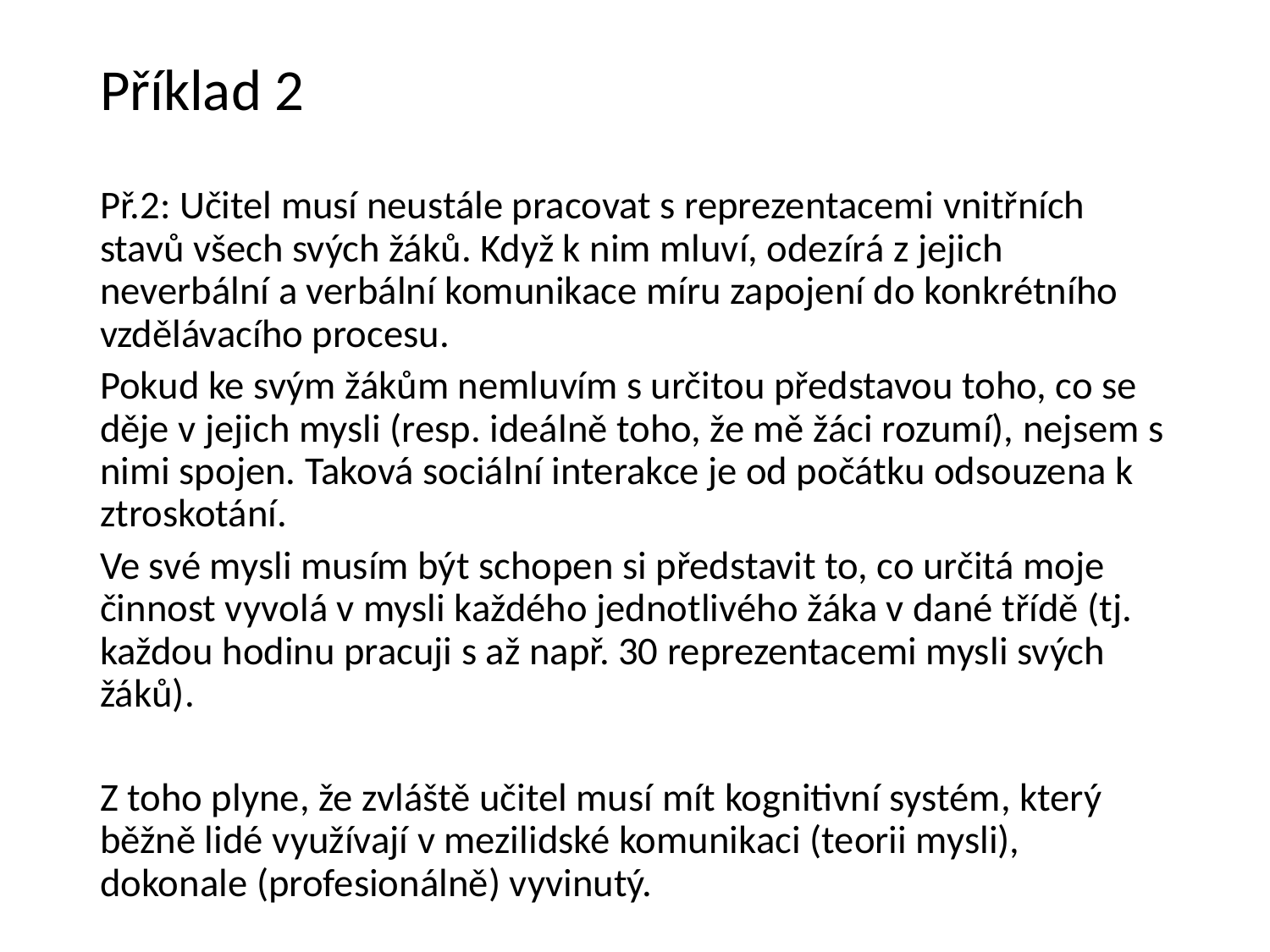

# Příklad 2
Př.2: Učitel musí neustále pracovat s reprezentacemi vnitřních stavů všech svých žáků. Když k nim mluví, odezírá z jejich neverbální a verbální komunikace míru zapojení do konkrétního vzdělávacího procesu.
Pokud ke svým žákům nemluvím s určitou představou toho, co se děje v jejich mysli (resp. ideálně toho, že mě žáci rozumí), nejsem s nimi spojen. Taková sociální interakce je od počátku odsouzena k ztroskotání.
Ve své mysli musím být schopen si představit to, co určitá moje činnost vyvolá v mysli každého jednotlivého žáka v dané třídě (tj. každou hodinu pracuji s až např. 30 reprezentacemi mysli svých žáků).

Z toho plyne, že zvláště učitel musí mít kognitivní systém, který běžně lidé využívají v mezilidské komunikaci (teorii mysli), dokonale (profesionálně) vyvinutý.